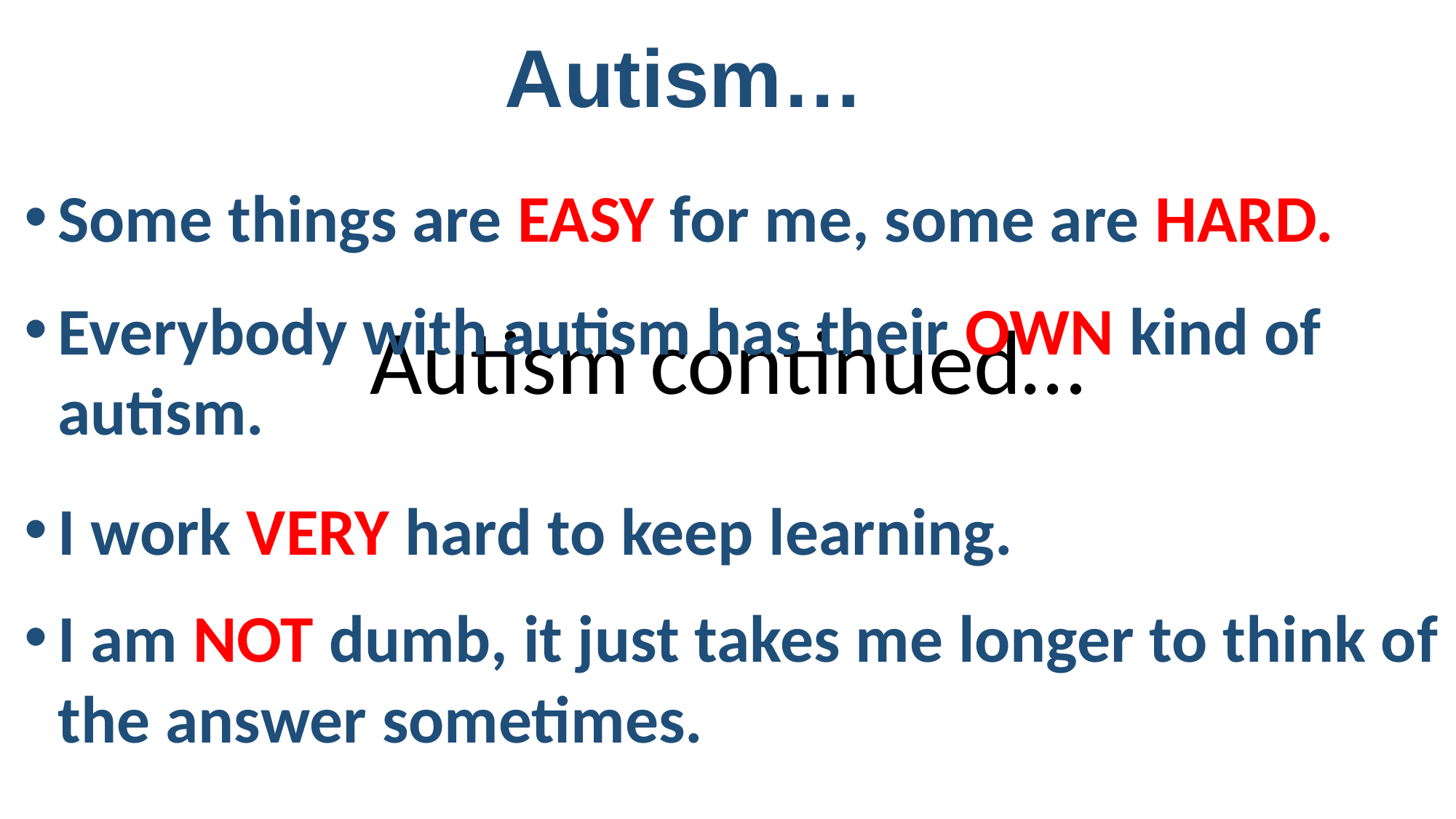

Autism…
Some things are EASY for me, some are HARD.

Everybody with autism has their OWN kind of autism.
I work VERY hard to keep learning.

I am NOT dumb, it just takes me longer to think of the answer sometimes.
# Autism continued…